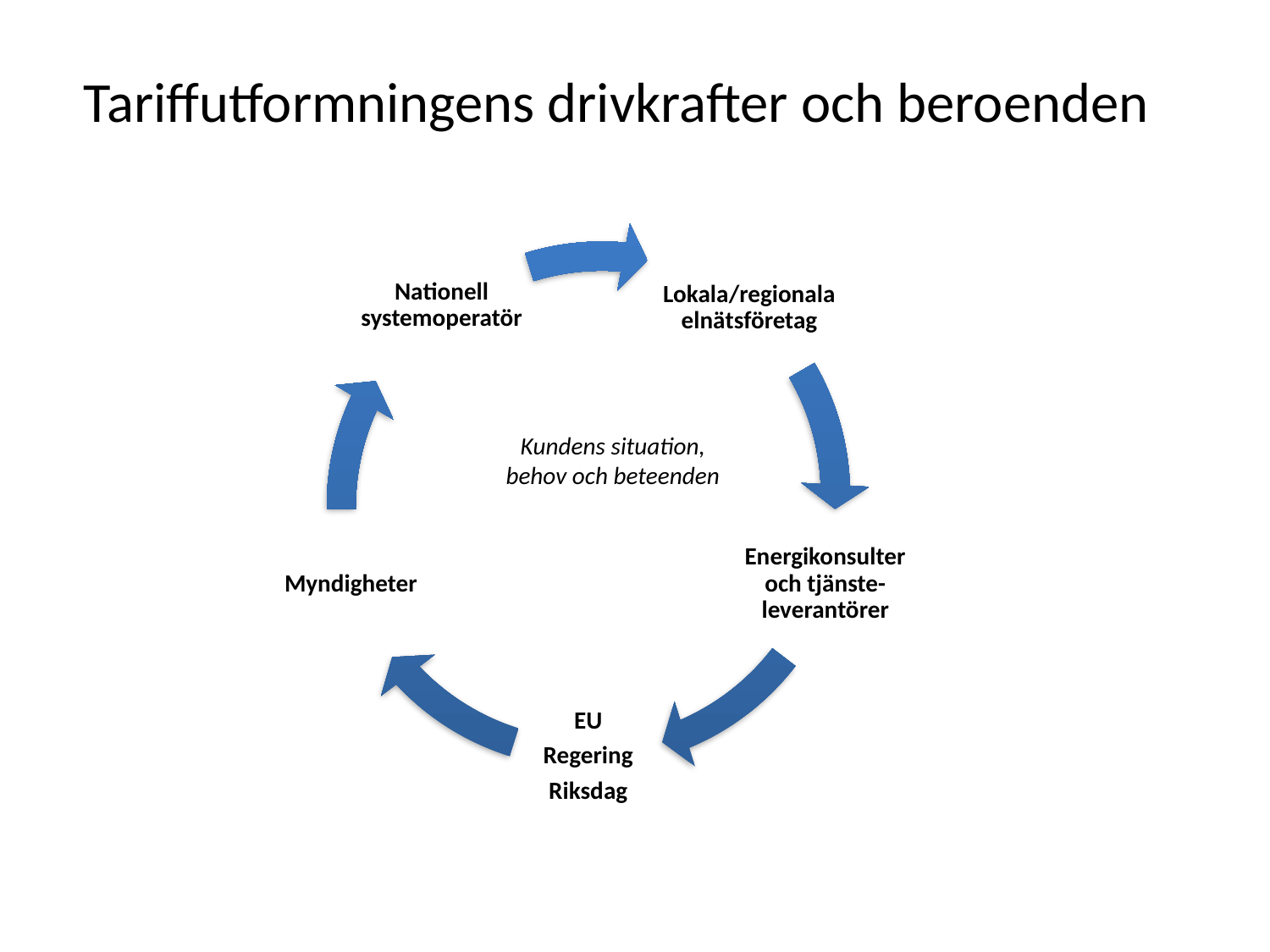

# Tariffutformningens drivkrafter och beroenden
Lokala/regionala elnätsföretag
Energikonsulter och tjänste- leverantörer
EU
Regering
Riksdag
Myndigheter
Nationell systemoperatör
Kundens situation,
behov och beteenden